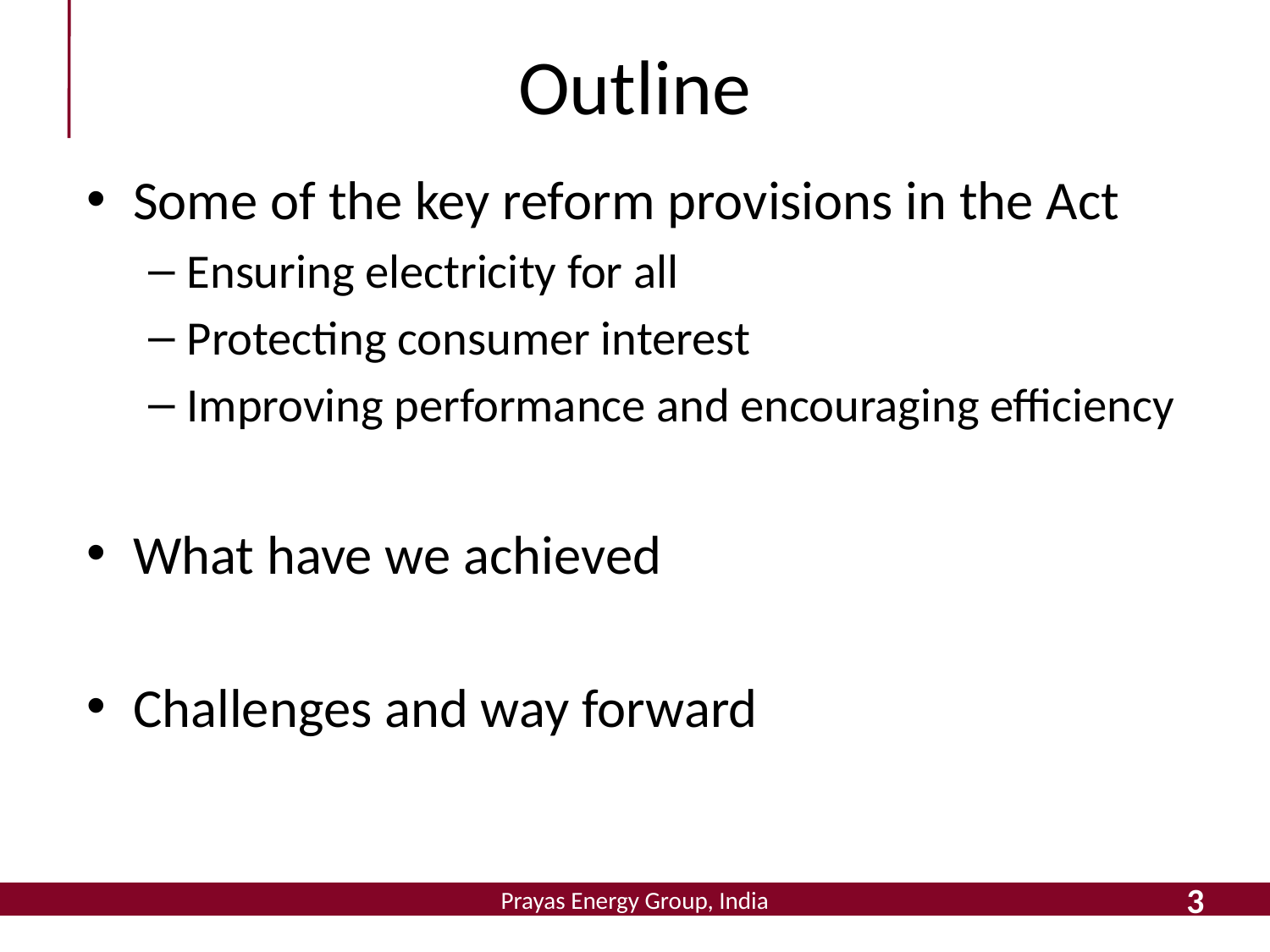

# Outline
Some of the key reform provisions in the Act
Ensuring electricity for all
Protecting consumer interest
Improving performance and encouraging efficiency

What have we achieved

Challenges and way forward
3